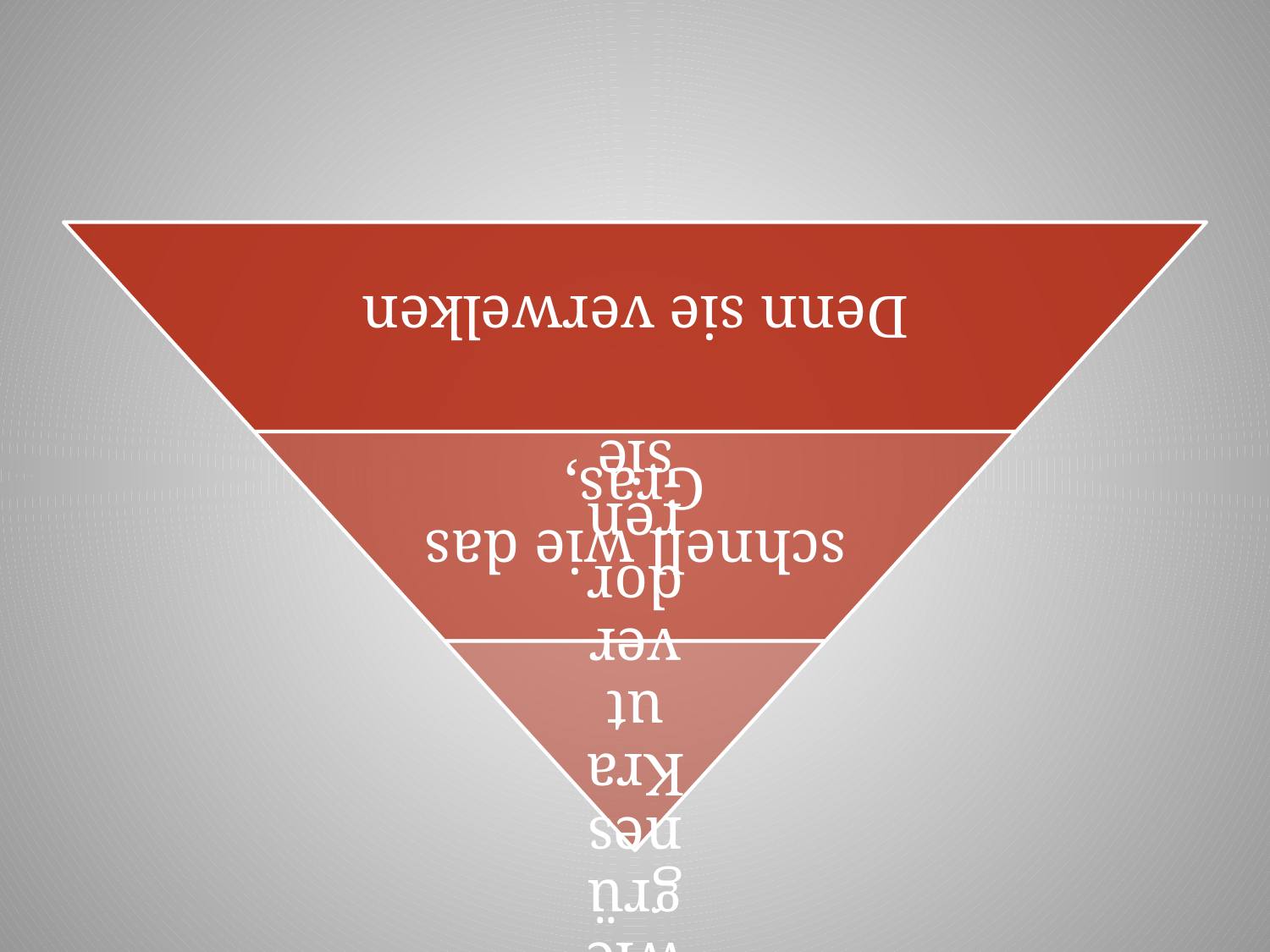

#
Denn sie verwelken
schnell wie das Gras,
wie grünes Kraut verdorren sie